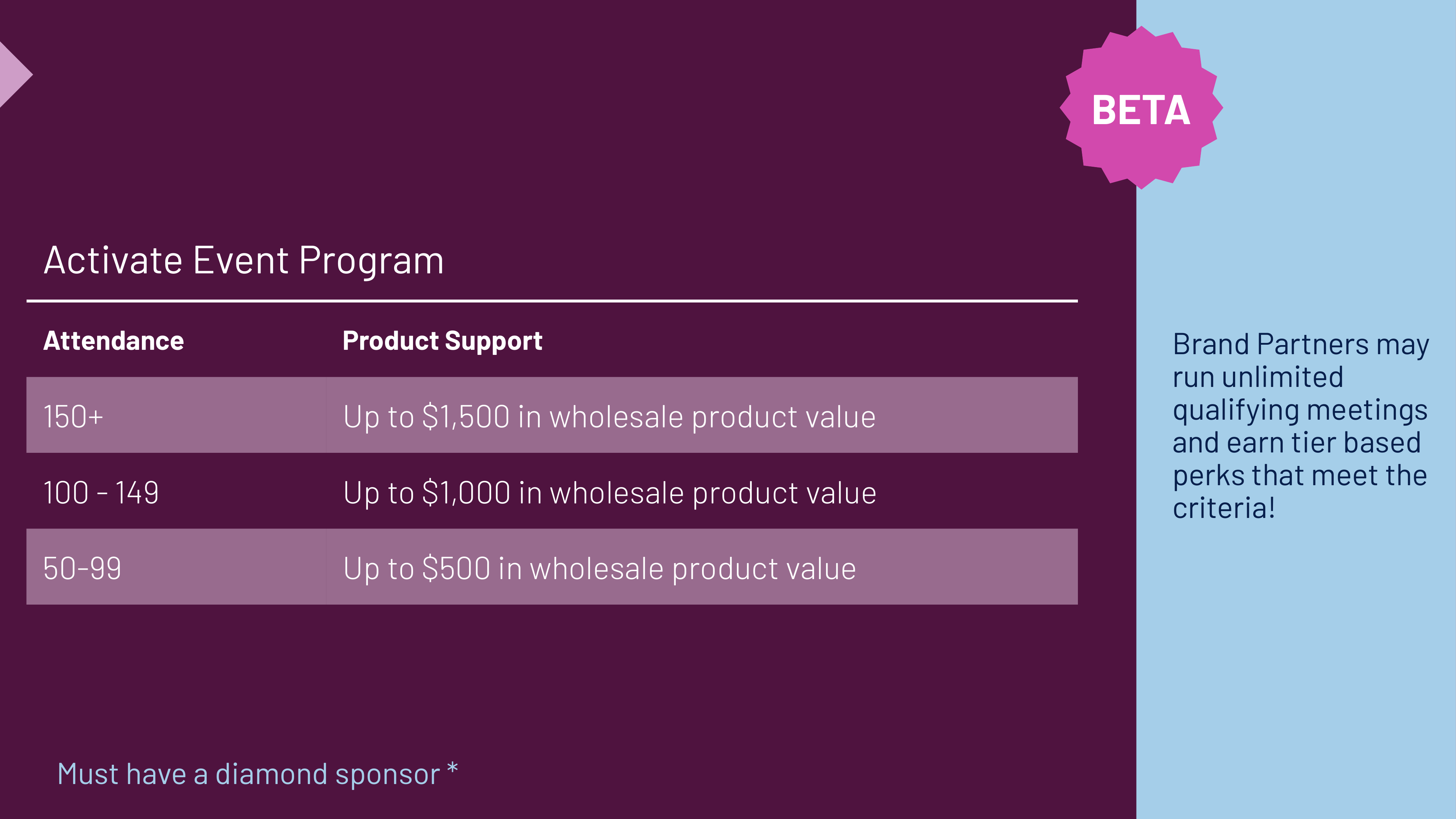

BETA
| Activate Event Program |  |
| --- | --- |
| Attendance | Product Support |
| 150+ | Up to $1,500 in wholesale product value |
| 100 - 149 | Up to $1,000 in wholesale product value |
| 50-99 | Up to $500 in wholesale product value |
Brand Partners may run unlimited qualifying meetings and earn tier based perks that meet the criteria!
Must have a diamond sponsor *